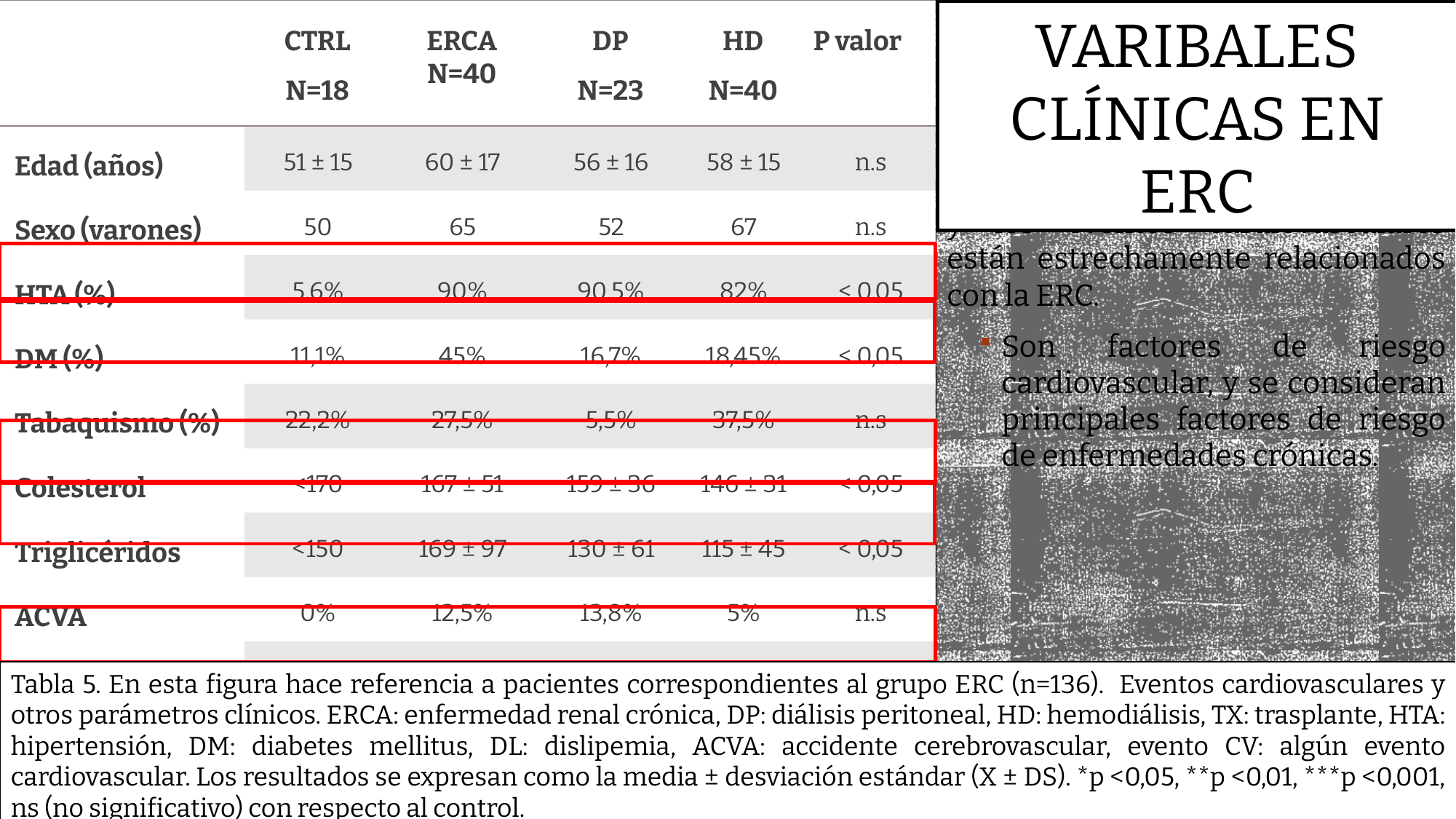

|  | CTRL N=18 | ERCA N=40 | DP N=23 | HD N=40 | P valor |
| --- | --- | --- | --- | --- | --- |
| Edad (años) | 51 ± 15 | 60 ± 17 | 56 ± 16 | 58 ± 15 | n.s |
| Sexo (varones) | 50 | 65 | 52 | 67 | n.s |
| HTA (%) | 5,6% | 90% | 90,5% | 82% | < 0,05 |
| DM (%) | 11,1% | 45% | 16,7% | 18,45% | < 0,05 |
| Tabaquismo (%) | 22,2% | 27,5% | 5,5% | 37,5% | n.s |
| Colesterol | <170 | 167 ± 51 | 159 ± 36 | 146 ± 31 | < 0,05 |
| Triglicéridos | <150 | 169 ± 97 | 130 ± 61 | 115 ± 45 | < 0,05 |
| ACVA | 0% | 12,5% | 13,8% | 5% | n.s |
| Evento CV (%) | 0% | 47% | 33% | 22,5% | < 0,05 |

VARIBALES CLÍNICAS EN ERC
La HTA, DM, colesterol, triglicéridos y los eventos cardiovasculares están estrechamente relacionados con la ERC.
Son factores de riesgo cardiovascular, y se consideran principales factores de riesgo de enfermedades crónicas.

Tabla 5. En esta figura hace referencia a pacientes correspondientes al grupo ERC (n=136).  Eventos cardiovasculares y otros parámetros clínicos. ERCA: enfermedad renal crónica, DP: diálisis peritoneal, HD: hemodiálisis, TX: trasplante, HTA: hipertensión, DM: diabetes mellitus, DL: dislipemia, ACVA: accidente cerebrovascular, evento CV: algún evento cardiovascular. Los resultados se expresan como la media ± desviación estándar (X ± DS). *p <0,05, **p <0,01, ***p <0,001, ns (no significativo) con respecto al control.